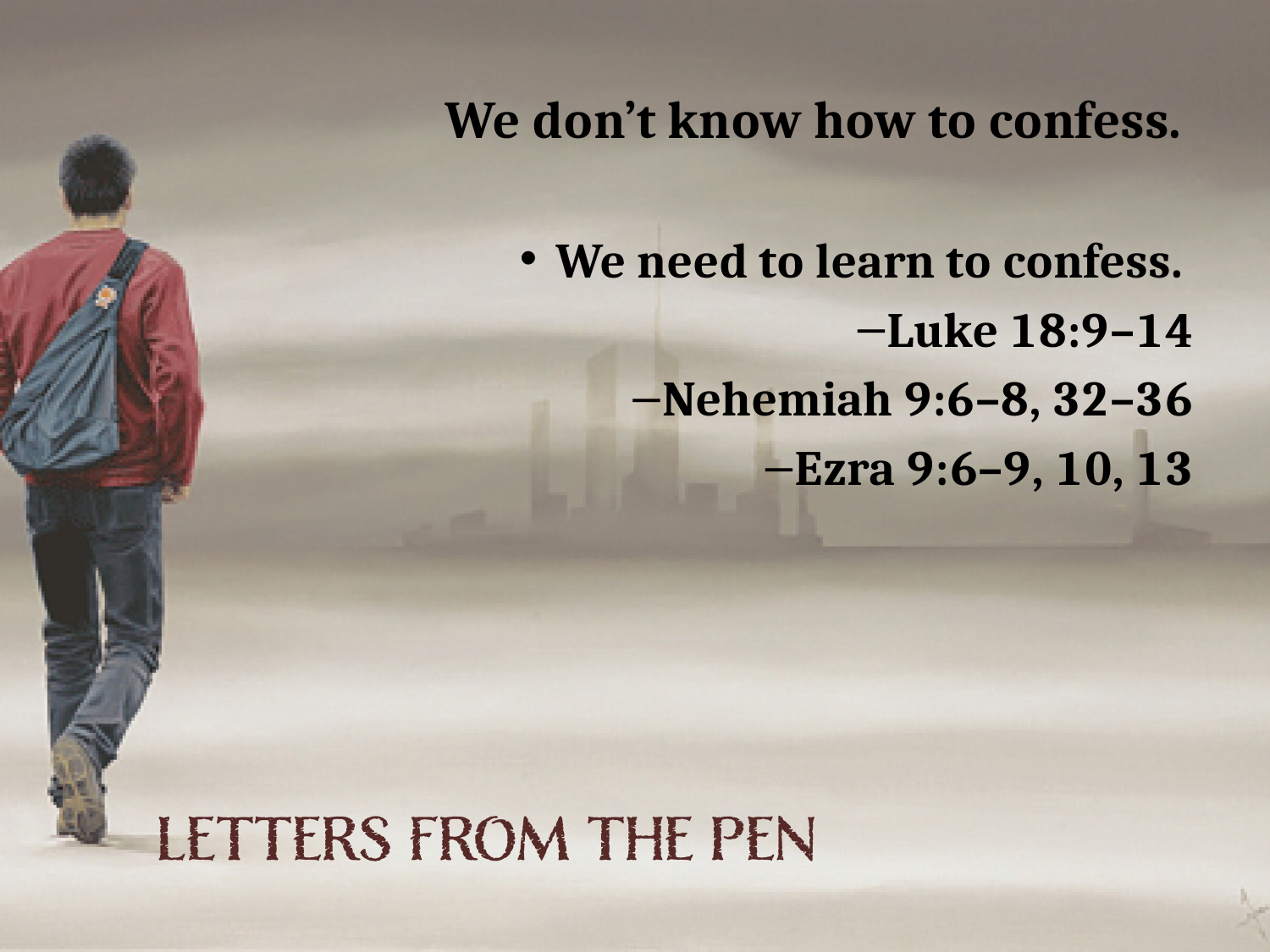

# We don’t know how to confess.
We need to learn to confess.
Luke 18:9–14
Nehemiah 9:6–8, 32–36
Ezra 9:6–9, 10, 13